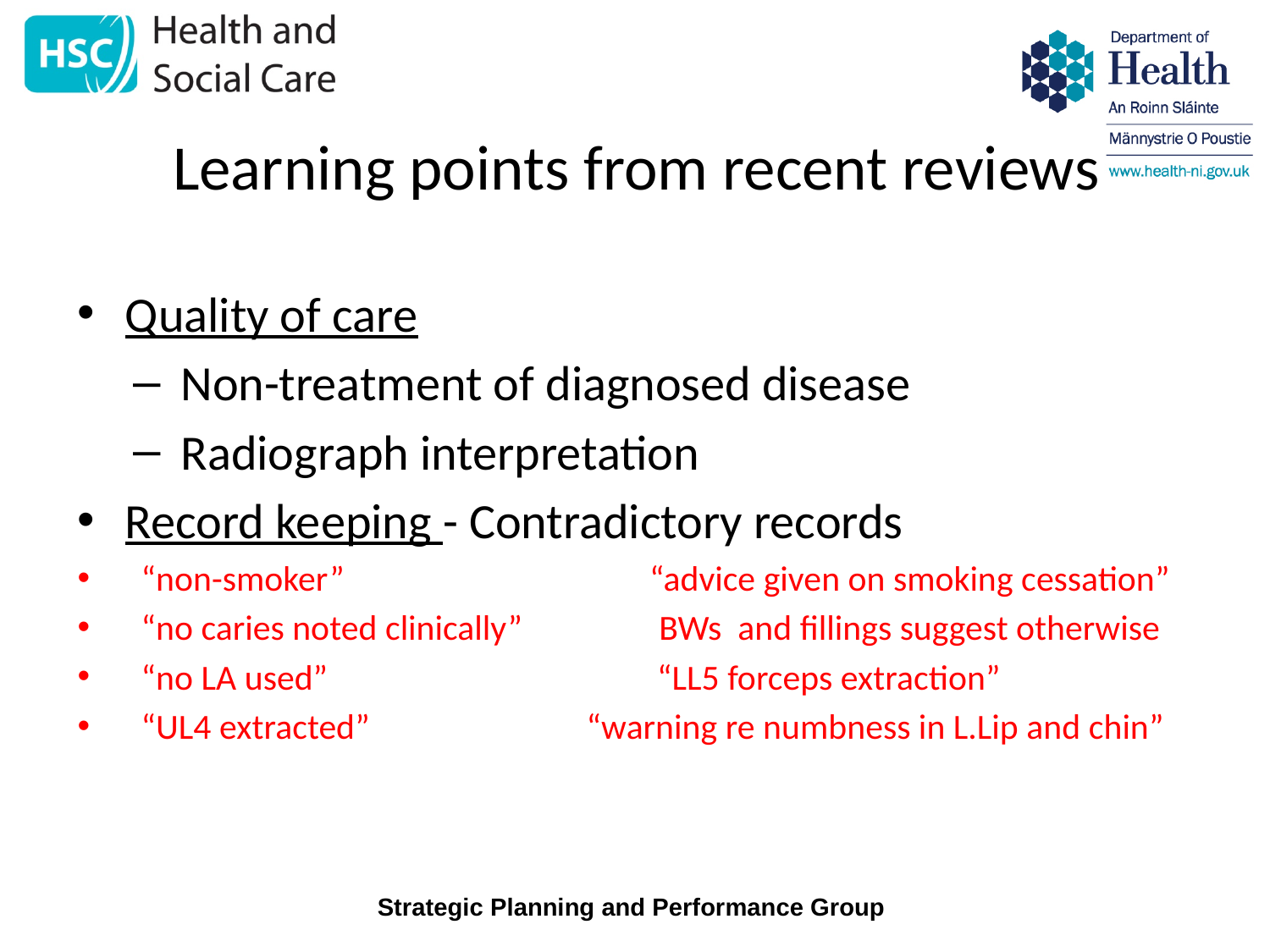

# Learning points from recent reviews
Quality of care
Non-treatment of diagnosed disease
Radiograph interpretation
Record keeping - Contradictory records
“non-smoker”                                      “advice given on smoking cessation”
“no caries noted clinically”                 BWs  and fillings suggest otherwise
“no LA used”                                         “LL5 forceps extraction”
“UL4 extracted”                           “warning re numbness in L.Lip and chin”